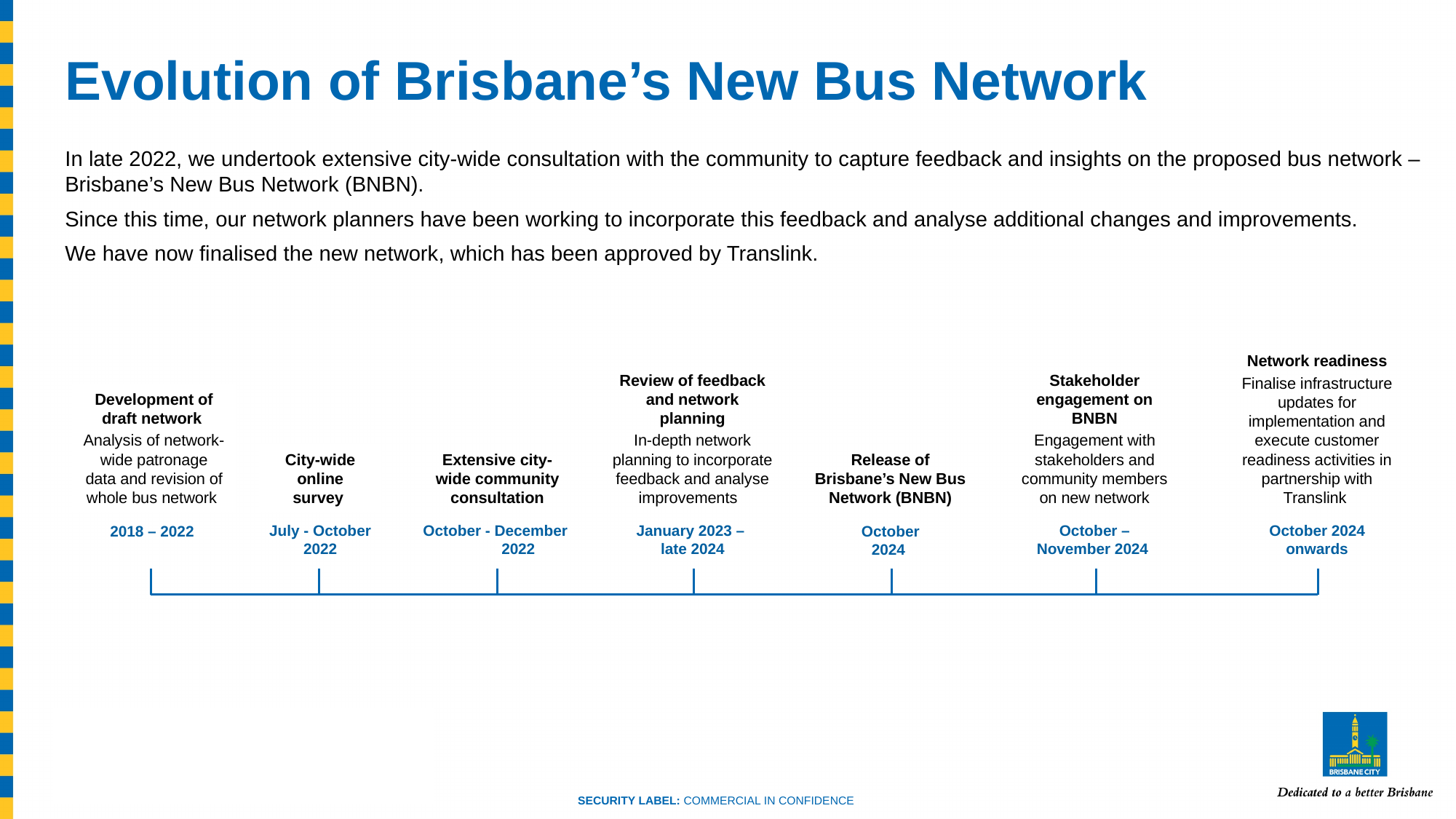

Evolution of Brisbane’s New Bus Network
In late 2022, we undertook extensive city-wide consultation with the community to capture feedback and insights on the proposed bus network – Brisbane’s New Bus Network (BNBN).
Since this time, our network planners have been working to incorporate this feedback and analyse additional changes and improvements.
We have now finalised the new network, which has been approved by Translink.
Review of feedback and network planning
In-depth network planning to incorporate feedback and analyse improvements
Network readiness
Finalise infrastructure updates for implementation and execute customer readiness activities in partnership with Translink
Development of draft network
Analysis of network-wide patronage data and revision of whole bus network

2018 – 2022
July - October
2022
October - December            2022
January 2023 –
late 2024
October – November 2024
Stakeholder engagement on BNBN
Engagement with stakeholders and community members on new network
Extensive city-wide community consultation
Release of Brisbane’s New Bus Network (BNBN)
City-wide online survey
October 2024 onwards
October 2024
SECURITY LABEL: COMMERCIAL IN CONFIDENCE